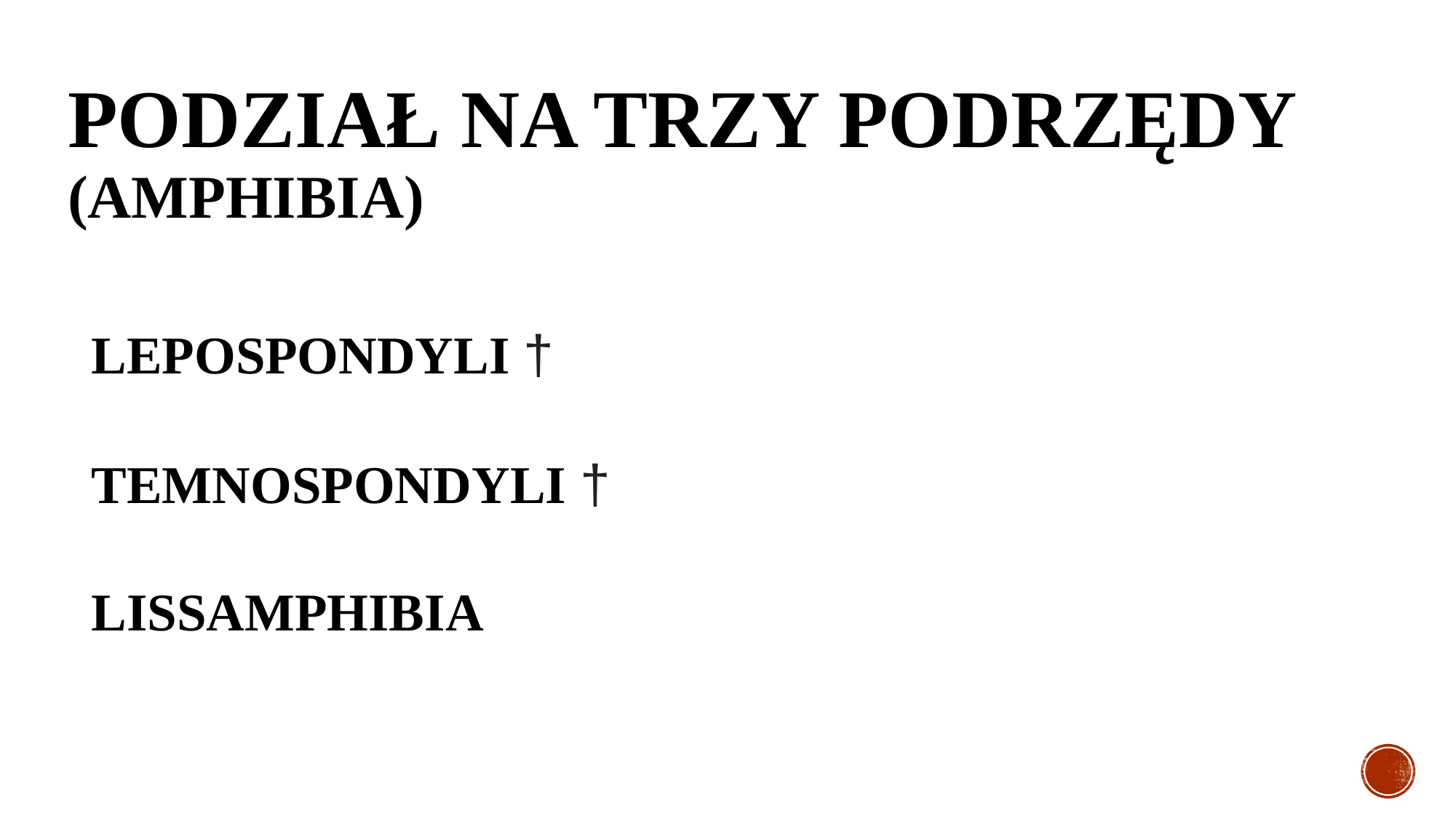

# Podział na trzy PODRZĘDY (AMPHIBIA)
LEPOSPONDYLI †

TEMNOSPONDYLI †

LISSAMPHIBIA